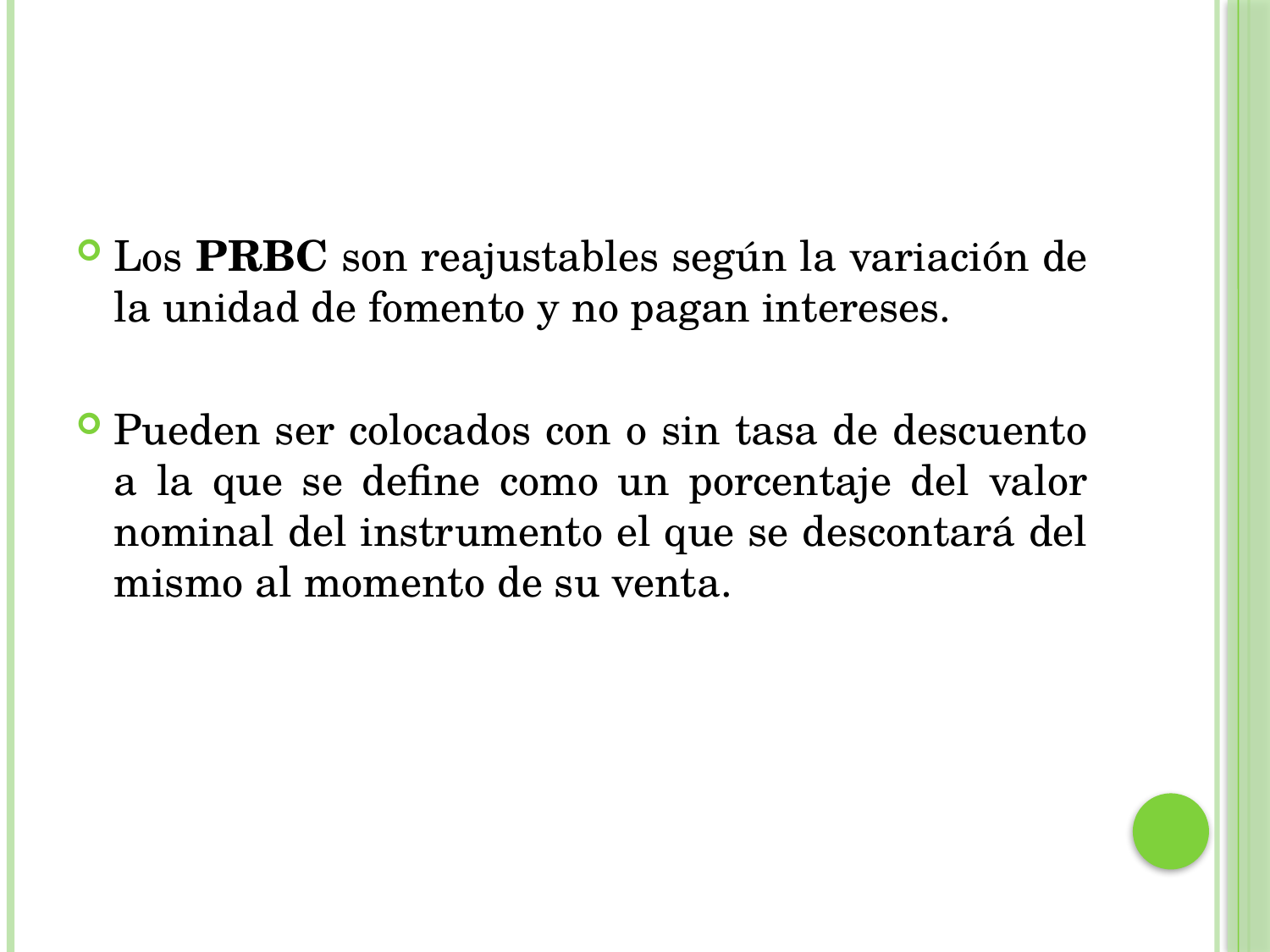

Los PRBC son reajustables según la variación de la unidad de fomento y no pagan intereses.

Pueden ser colocados con o sin tasa de descuento a la que se define como un porcentaje del valor nominal del instrumento el que se descontará del mismo al momento de su venta.